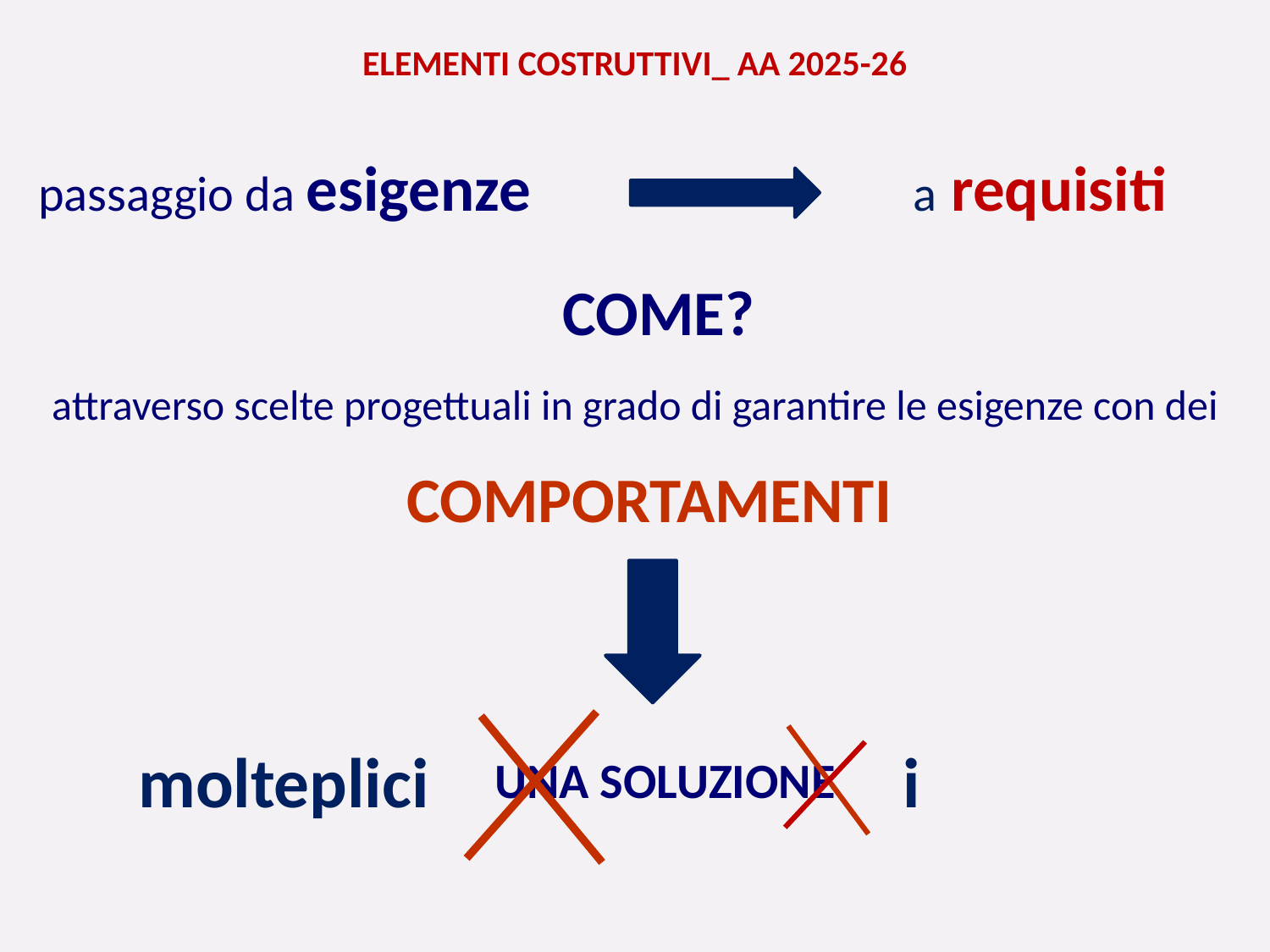

ELEMENTI COSTRUTTIVI_ AA 2025-26
passaggio da esigenze
a requisiti

COME?
attraverso scelte progettuali in grado di garantire le esigenze con dei
COMPORTAMENTI

molteplici
i
UNA SOLUZIONE